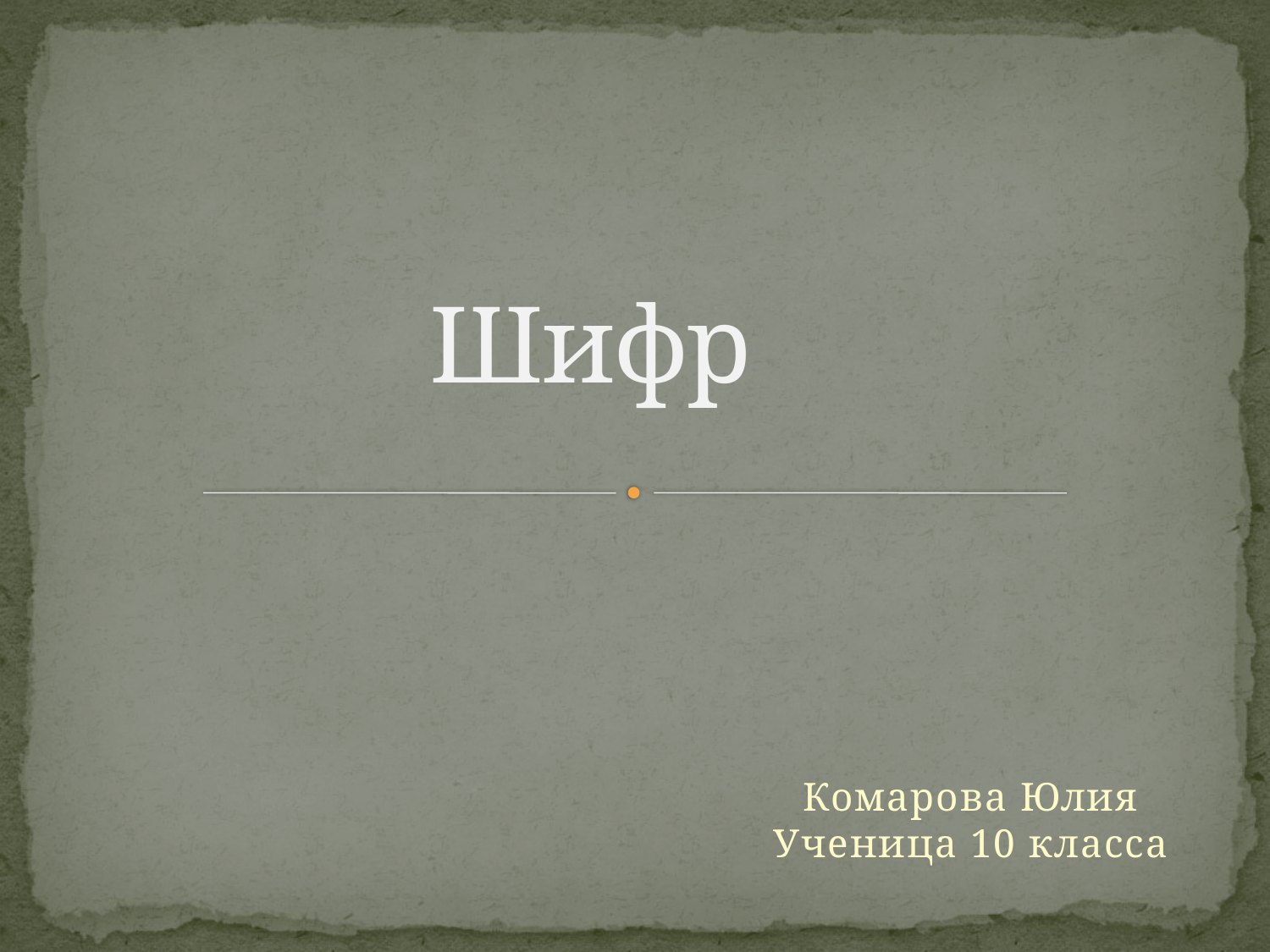

# Шифр
Комарова Юлия Ученица 10 класса